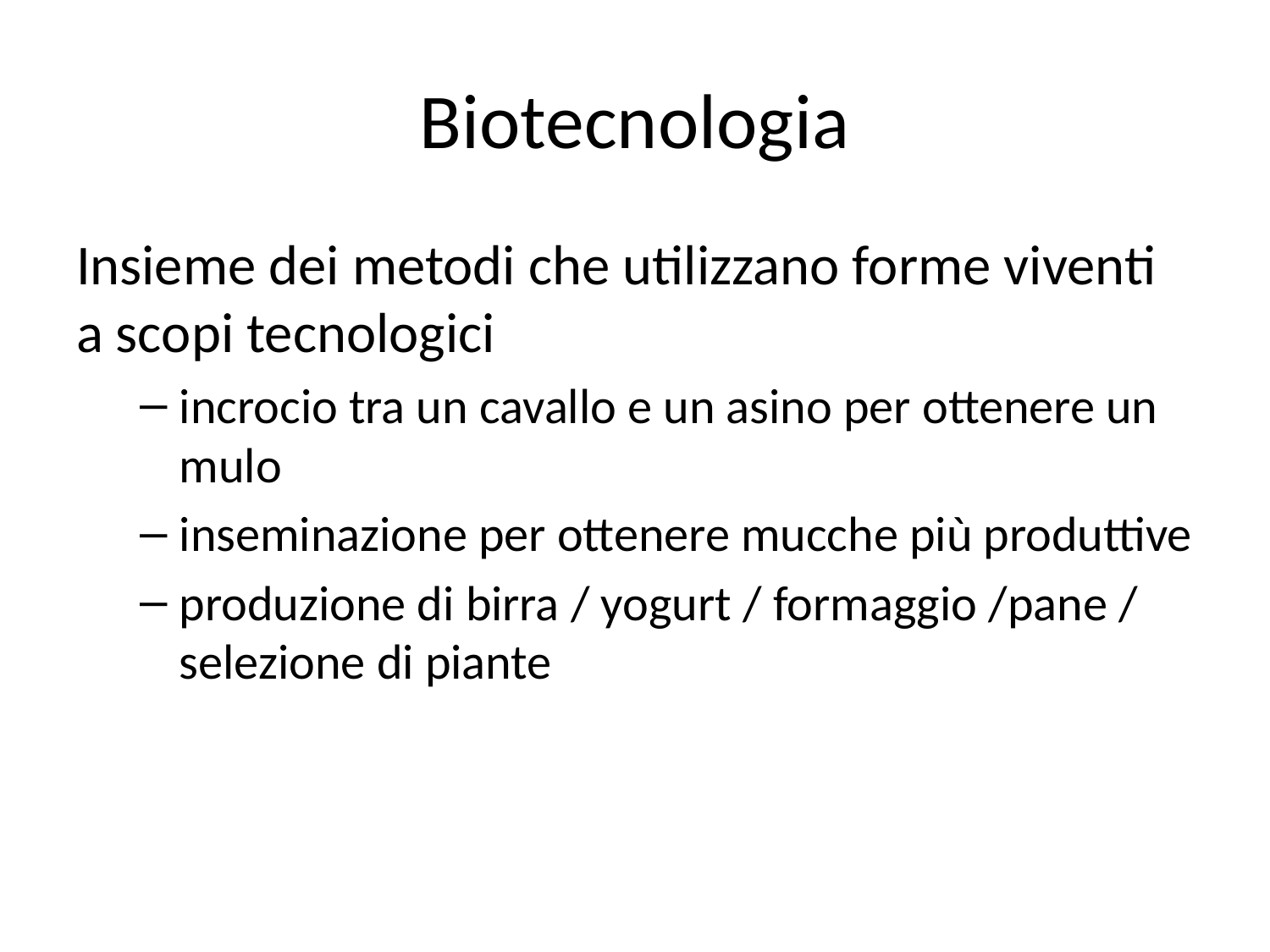

# Biotecnologia
Insieme dei metodi che utilizzano forme viventi a scopi tecnologici
incrocio tra un cavallo e un asino per ottenere un mulo
inseminazione per ottenere mucche più produttive
produzione di birra / yogurt / formaggio /pane / selezione di piante